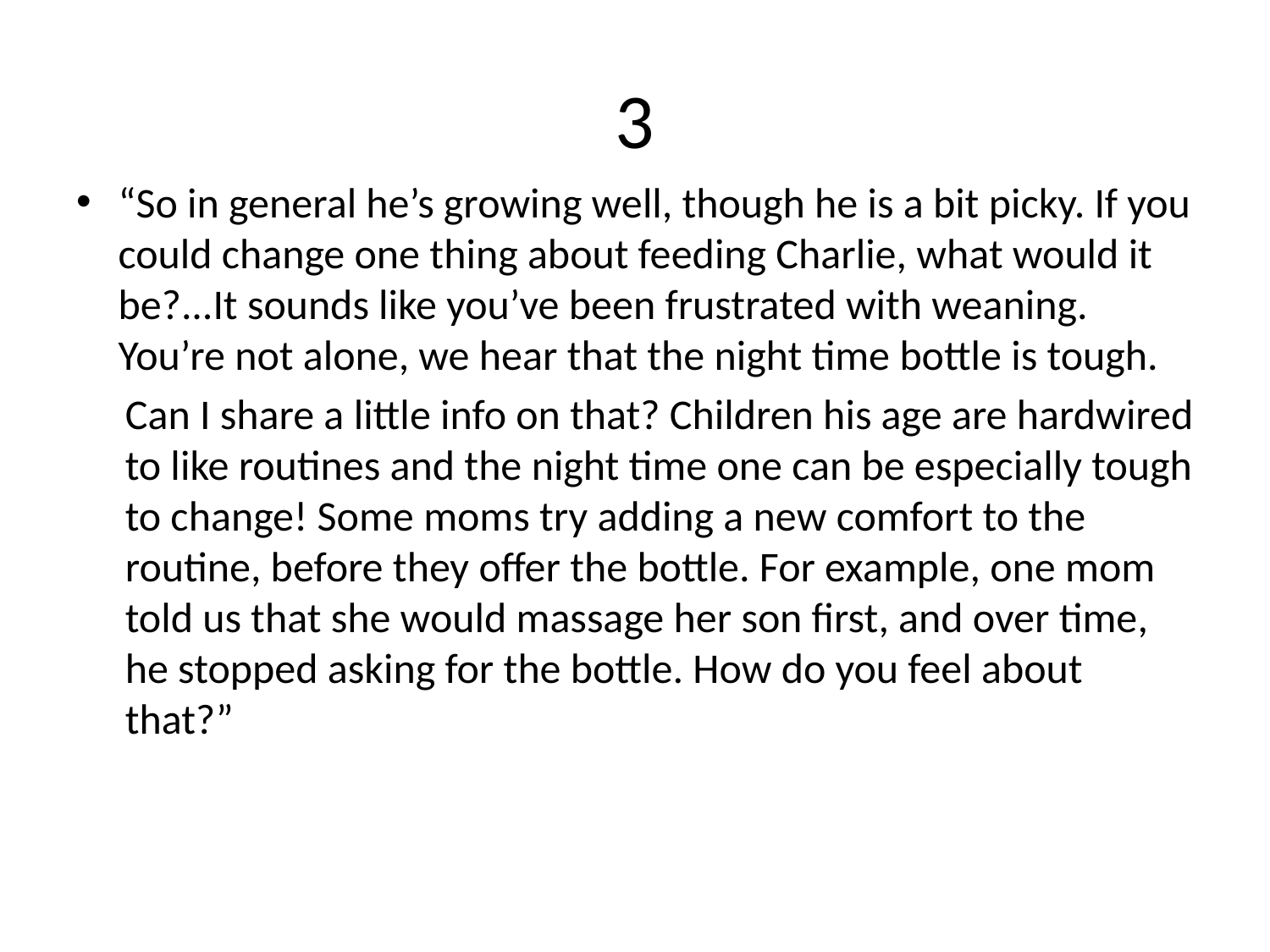

# 3
“So in general he’s growing well, though he is a bit picky. If you could change one thing about feeding Charlie, what would it be?...It sounds like you’ve been frustrated with weaning. You’re not alone, we hear that the night time bottle is tough.
Can I share a little info on that? Children his age are hardwired to like routines and the night time one can be especially tough to change! Some moms try adding a new comfort to the routine, before they offer the bottle. For example, one mom told us that she would massage her son first, and over time, he stopped asking for the bottle. How do you feel about that?”